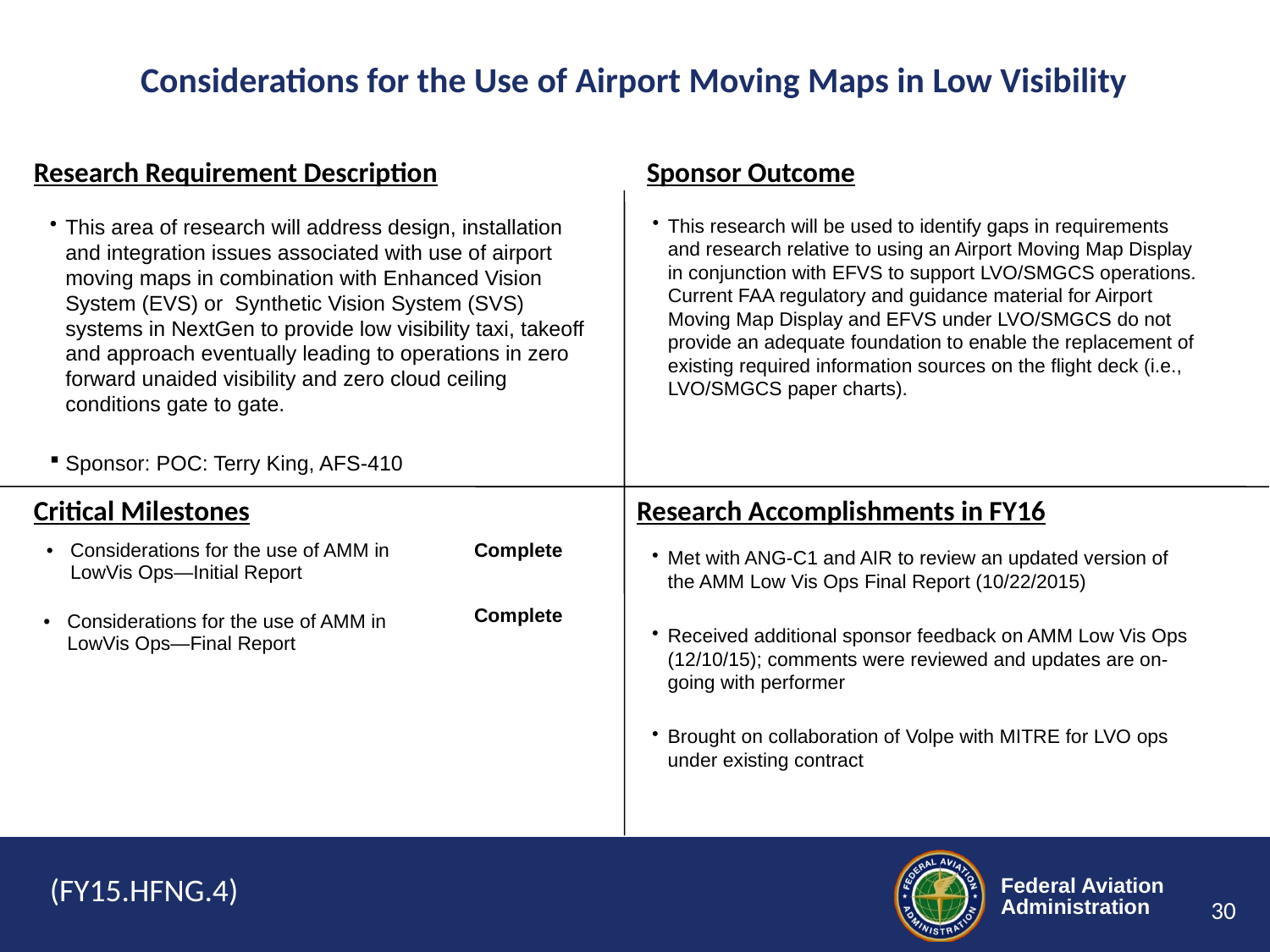

# Considerations for the Use of Airport Moving Maps in Low Visibility
This area of research will address design, installation and integration issues associated with use of airport moving maps in combination with Enhanced Vision System (EVS) or  Synthetic Vision System (SVS) systems in NextGen to provide low visibility taxi, takeoff and approach eventually leading to operations in zero forward unaided visibility and zero cloud ceiling conditions gate to gate.

Sponsor: POC: Terry King, AFS-410

This research will be used to identify gaps in requirements and research relative to using an Airport Moving Map Display in conjunction with EFVS to support LVO/SMGCS operations. Current FAA regulatory and guidance material for Airport Moving Map Display and EFVS under LVO/SMGCS do not provide an adequate foundation to enable the replacement of existing required information sources on the flight deck (i.e., LVO/SMGCS paper charts).

Met with ANG-C1 and AIR to review an updated version of the AMM Low Vis Ops Final Report (10/22/2015)

Received additional sponsor feedback on AMM Low Vis Ops (12/10/15); comments were reviewed and updates are on-going with performer

Brought on collaboration of Volpe with MITRE for LVO ops under existing contract

| Considerations for the use of AMM in LowVis Ops—Initial Report | Complete |
| --- | --- |
| Considerations for the use of AMM in LowVis Ops—Final Report | Complete |
|  |  |
(FY15.HFNG.4)
30